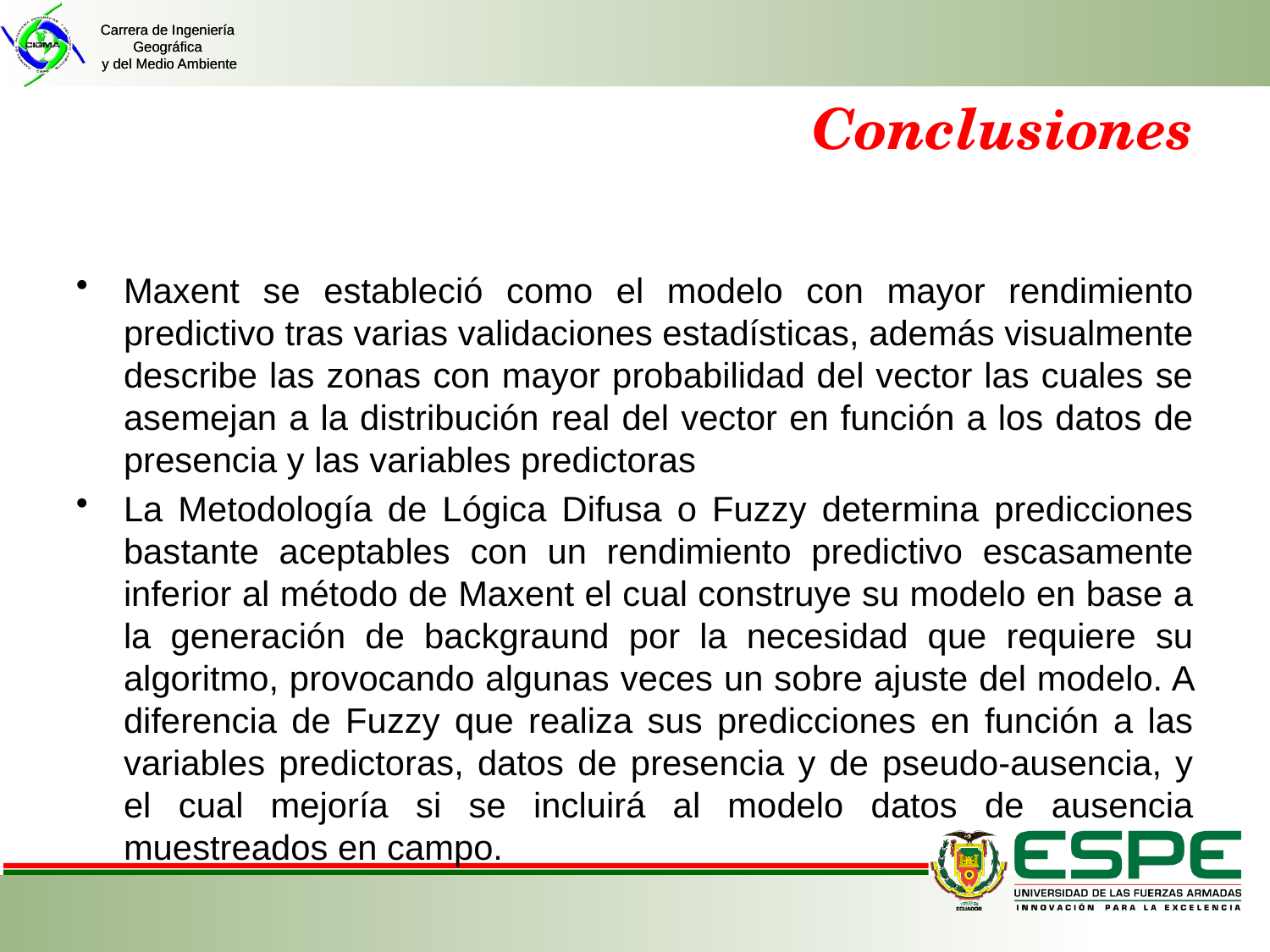

# Conclusiones
Maxent se estableció como el modelo con mayor rendimiento predictivo tras varias validaciones estadísticas, además visualmente describe las zonas con mayor probabilidad del vector las cuales se asemejan a la distribución real del vector en función a los datos de presencia y las variables predictoras
La Metodología de Lógica Difusa o Fuzzy determina predicciones bastante aceptables con un rendimiento predictivo escasamente inferior al método de Maxent el cual construye su modelo en base a la generación de backgraund por la necesidad que requiere su algoritmo, provocando algunas veces un sobre ajuste del modelo. A diferencia de Fuzzy que realiza sus predicciones en función a las variables predictoras, datos de presencia y de pseudo-ausencia, y el cual mejoría si se incluirá al modelo datos de ausencia muestreados en campo.